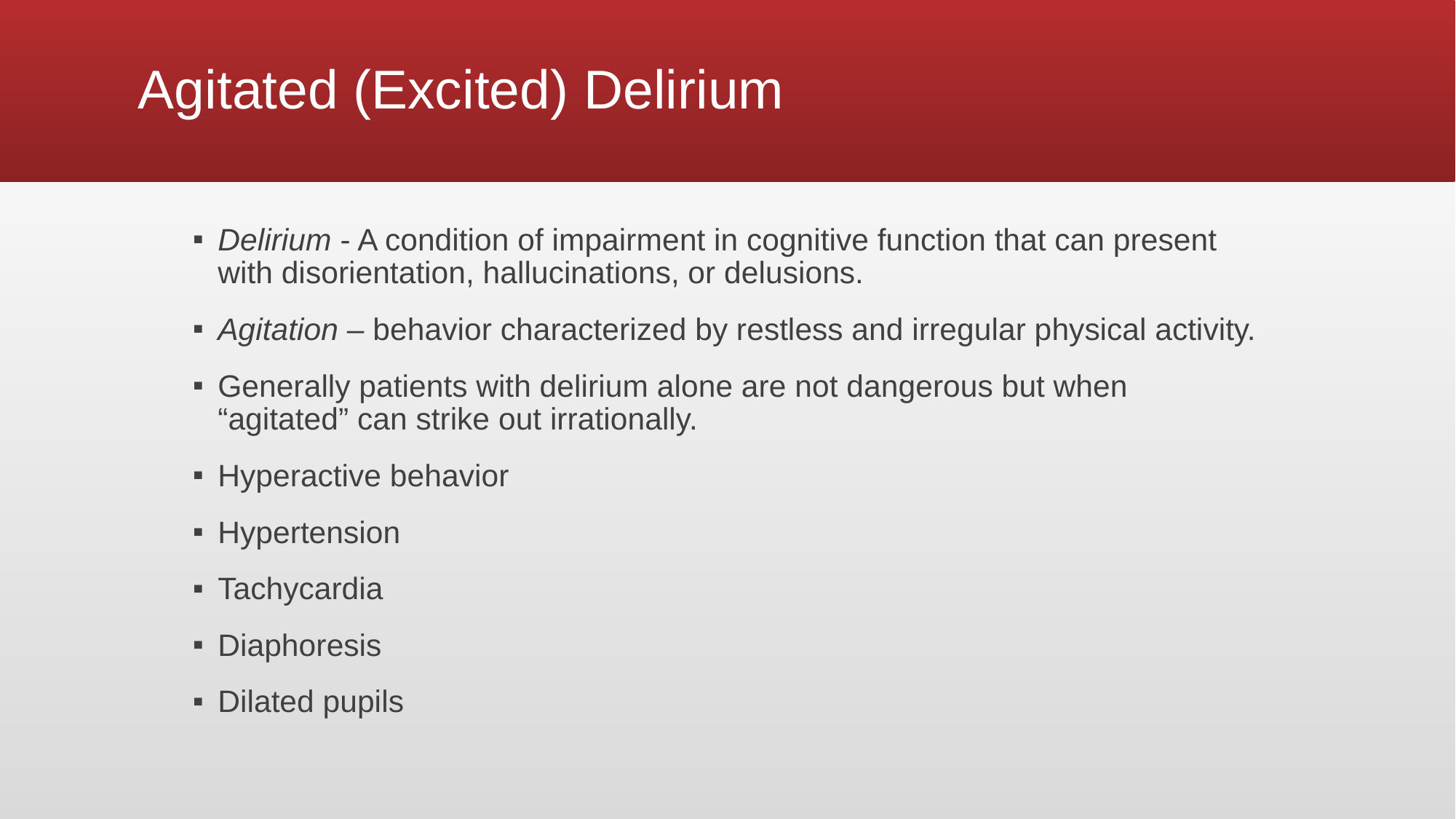

# Agitated (Excited) Delirium
Delirium - A condition of impairment in cognitive function that can present with disorientation, hallucinations, or delusions.
Agitation – behavior characterized by restless and irregular physical activity.
Generally patients with delirium alone are not dangerous but when “agitated” can strike out irrationally.
Hyperactive behavior
Hypertension
Tachycardia
Diaphoresis
Dilated pupils